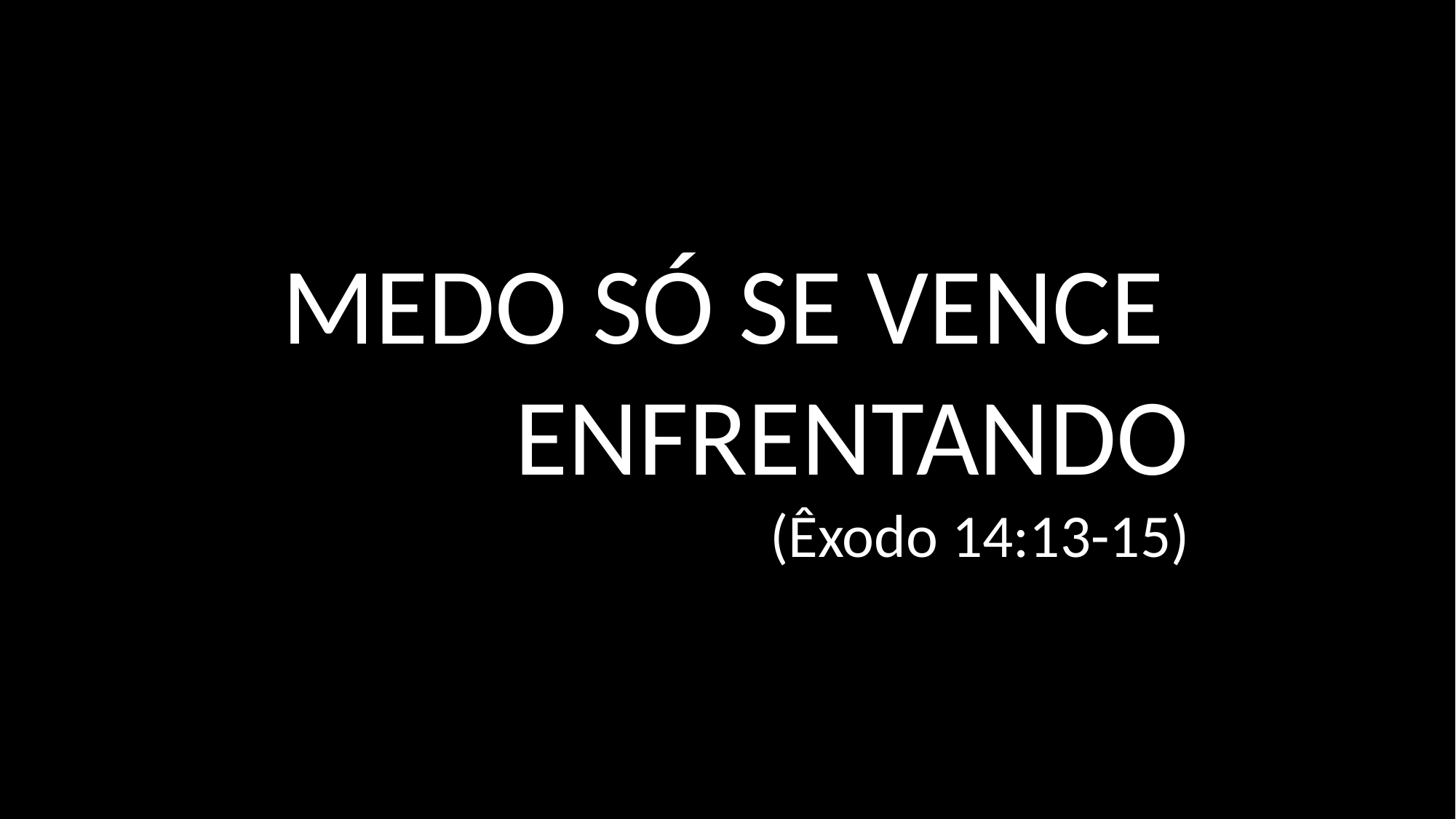

MEDO SÓ SE VENCE
ENFRENTANDO
(Êxodo 14:13-15)